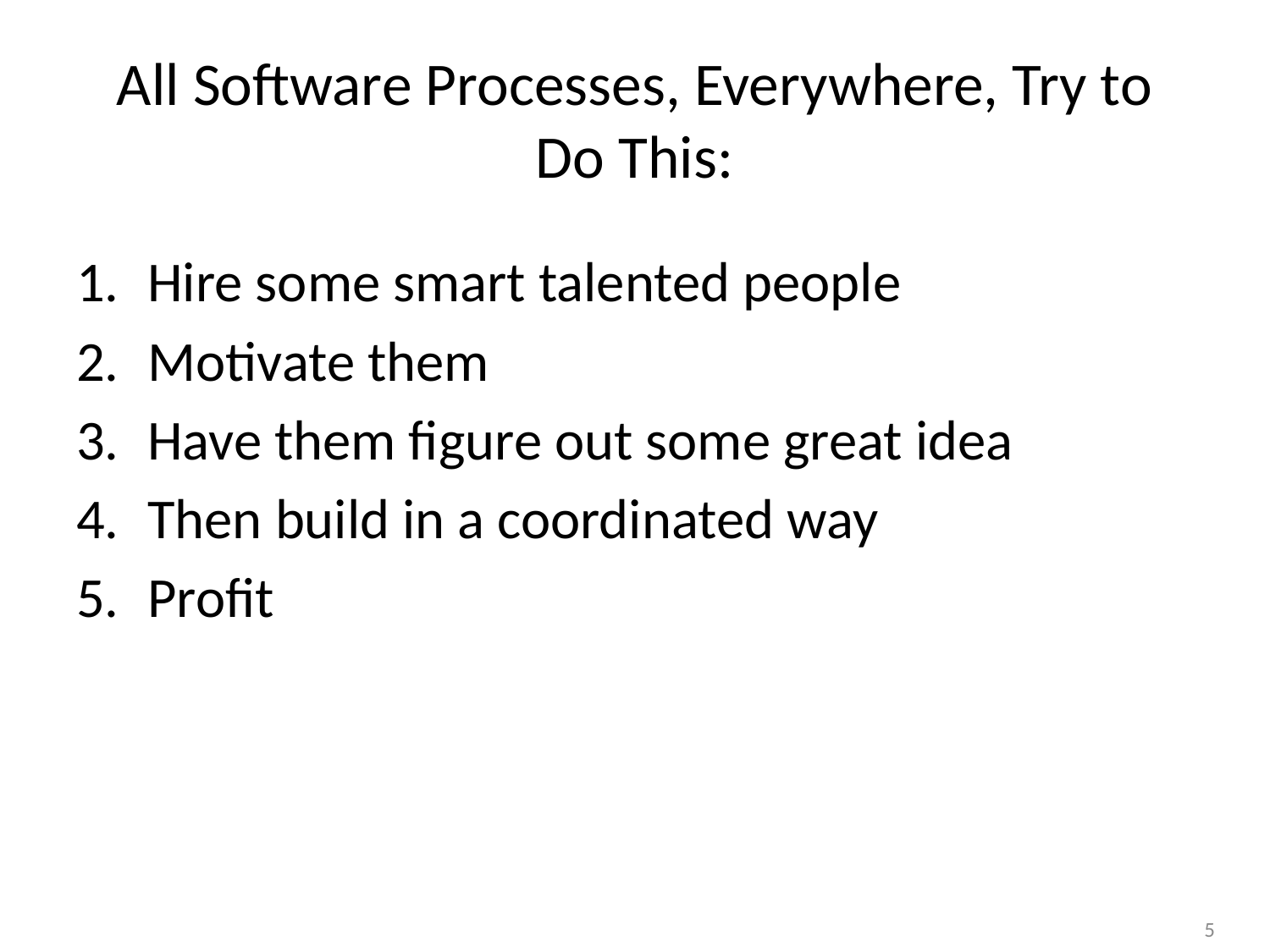

# All Software Processes, Everywhere, Try to Do This:
Hire some smart talented people
Motivate them
Have them figure out some great idea
Then build in a coordinated way
Profit